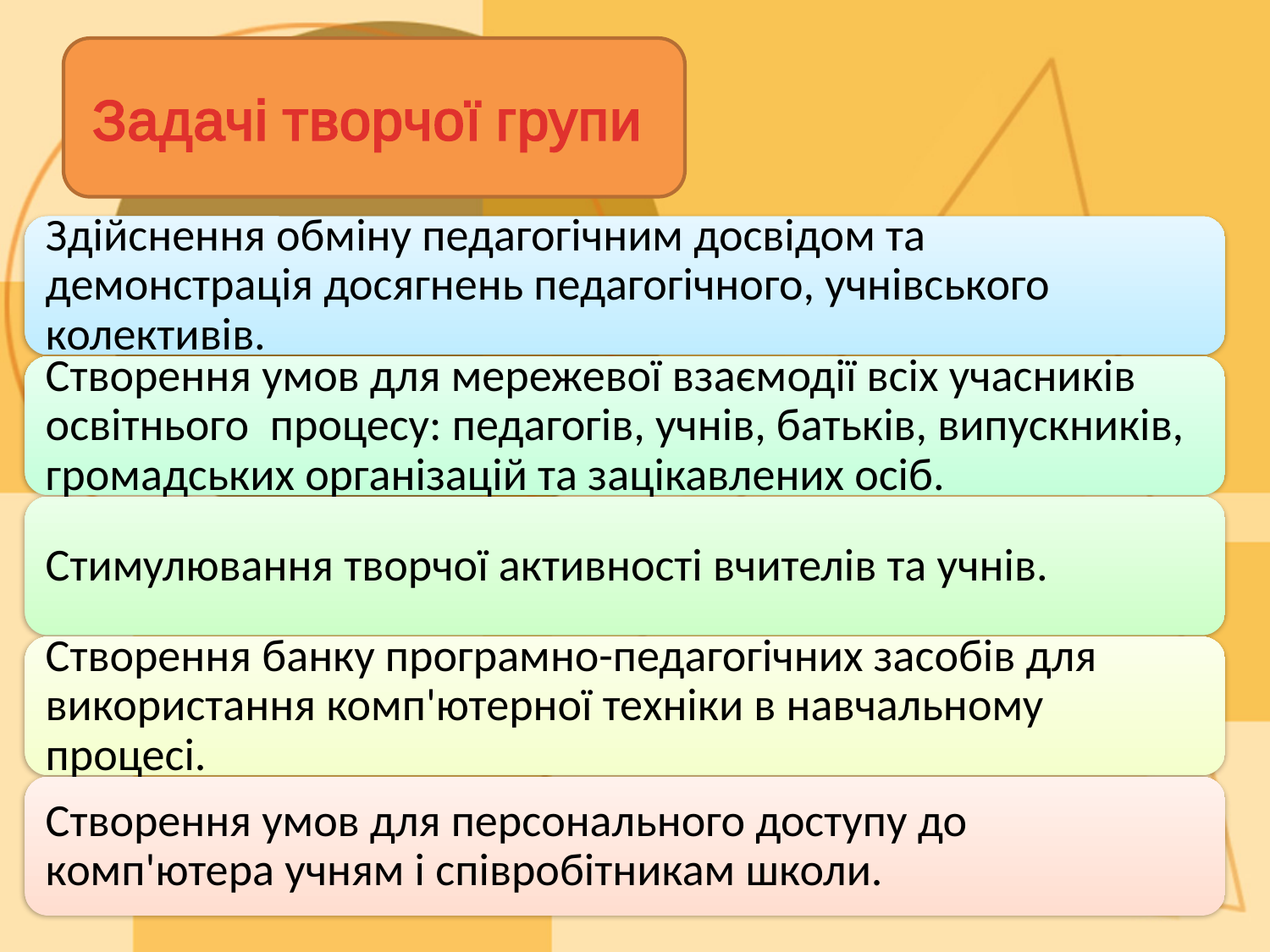

Задачі творчої групи
Здійснення обміну педагогічним досвідом та демонстрація досягнень педагогічного, учнівського колективів.
Створення умов для мережевої взаємодії всіх учасників освітнього  процесу: педагогів, учнів, батьків, випускників, громадських організацій та зацікавлених осіб.
Стимулювання творчої активності вчителів та учнів.
Створення банку програмно-педагогічних засобів для використання комп'ютерної техніки в навчальному процесі.
Створення умов для персонального доступу до комп'ютера учням і співробітникам школи.
#